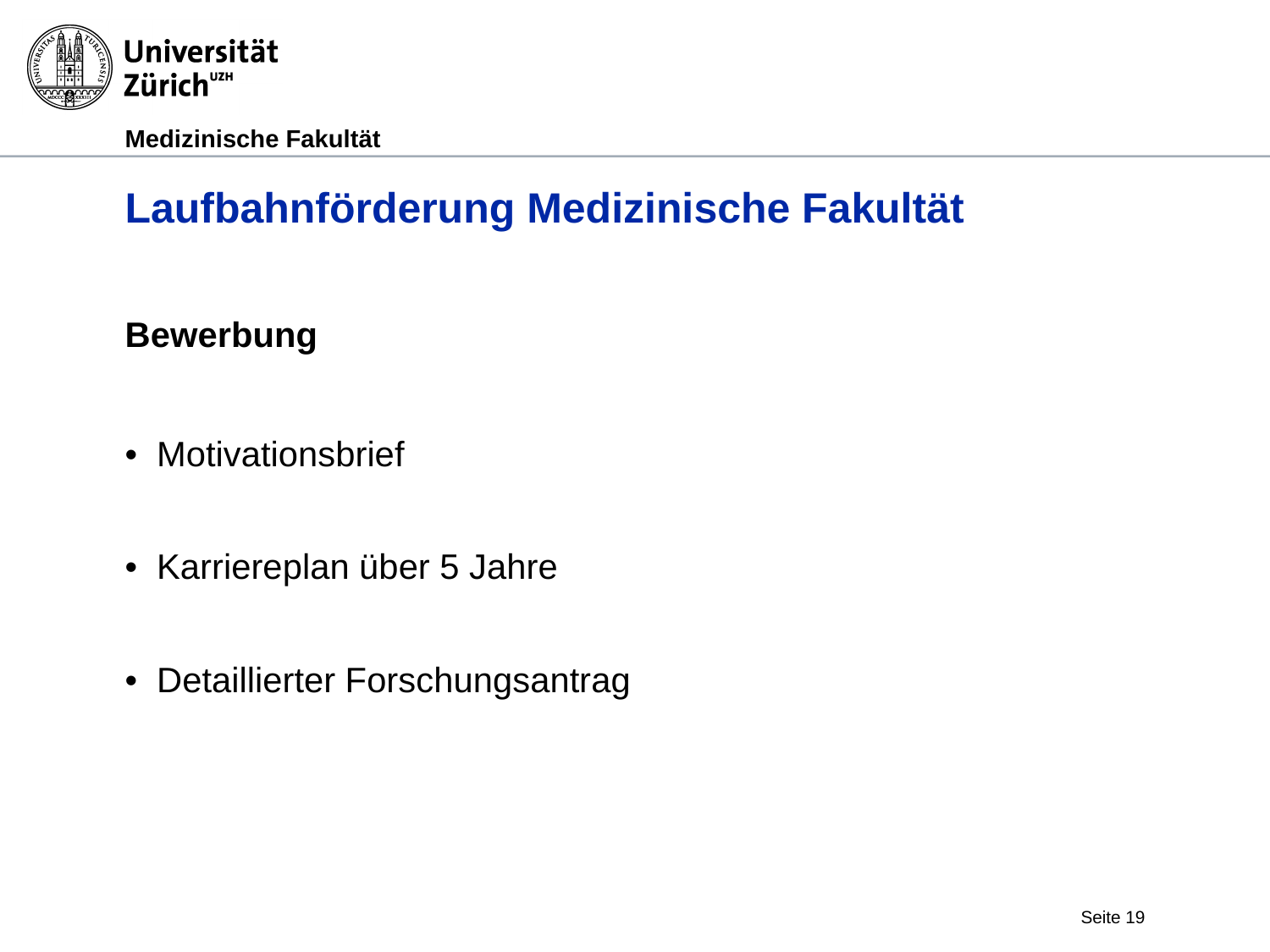

# Laufbahnförderung Medizinische Fakultät
Bewerbung

•  Motivationsbrief

•  Karriereplan über 5 Jahre

•  Detaillierter Forschungsantrag
Seite 19